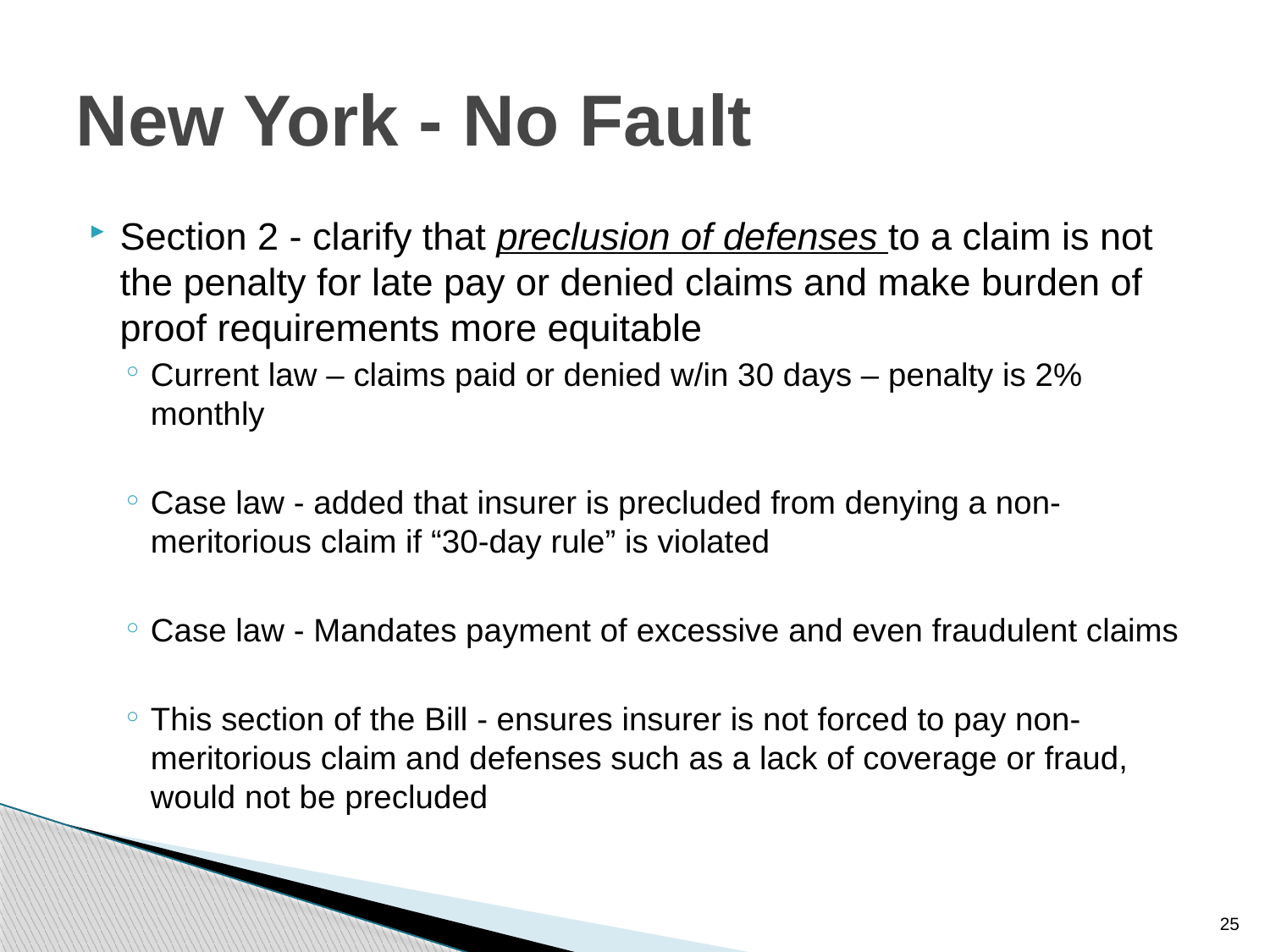

# New York - No Fault
Section 2 - clarify that preclusion of defenses to a claim is not the penalty for late pay or denied claims and make burden of proof requirements more equitable
Current law – claims paid or denied w/in 30 days – penalty is 2% monthly

Case law - added that insurer is precluded from denying a non-meritorious claim if “30-day rule” is violated

Case law - Mandates payment of excessive and even fraudulent claims

This section of the Bill - ensures insurer is not forced to pay non-meritorious claim and defenses such as a lack of coverage or fraud, would not be precluded
25